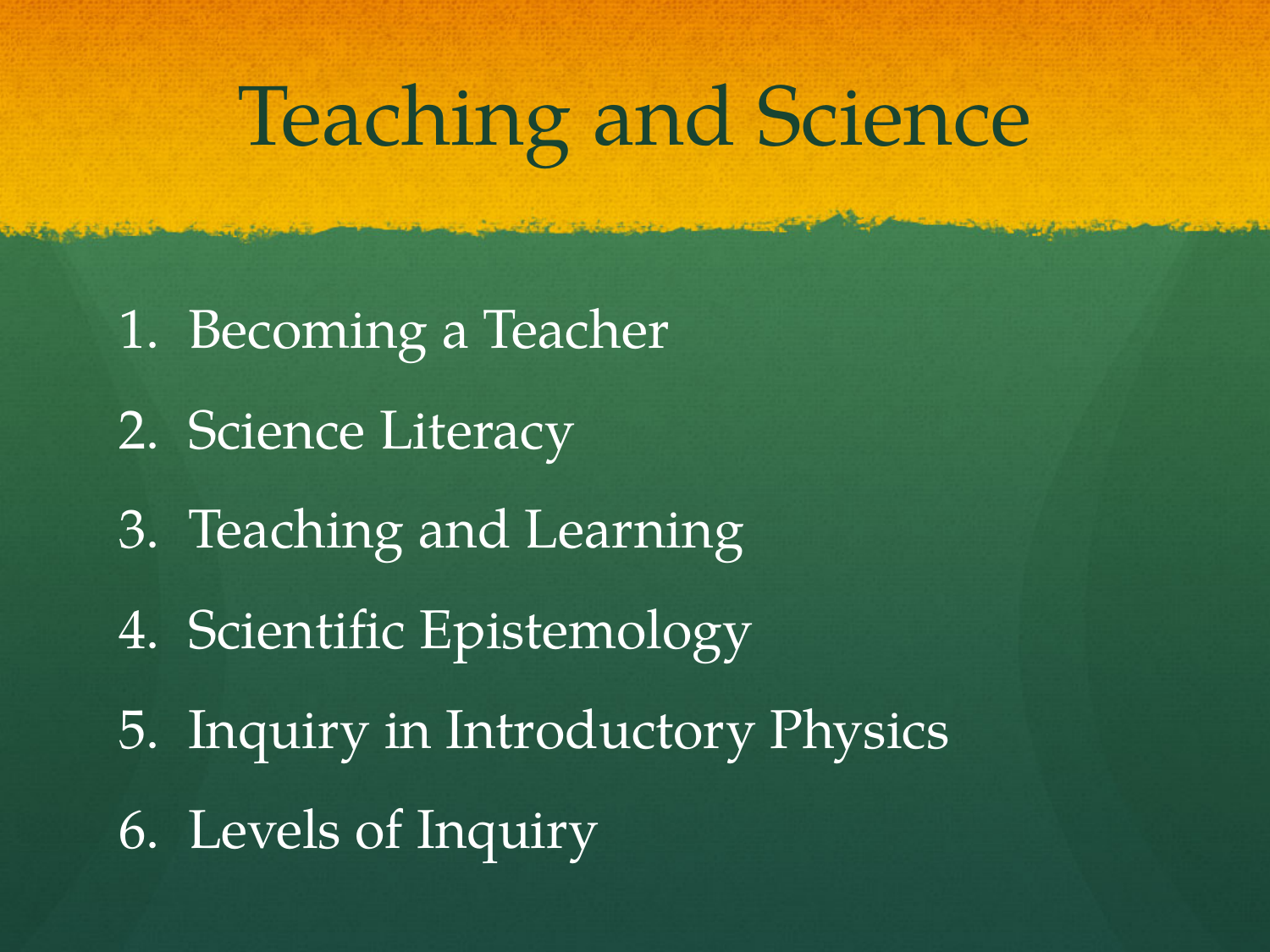

# Teaching and Science
Becoming a Teacher
Science Literacy
Teaching and Learning
Scientific Epistemology
Inquiry in Introductory Physics
Levels of Inquiry